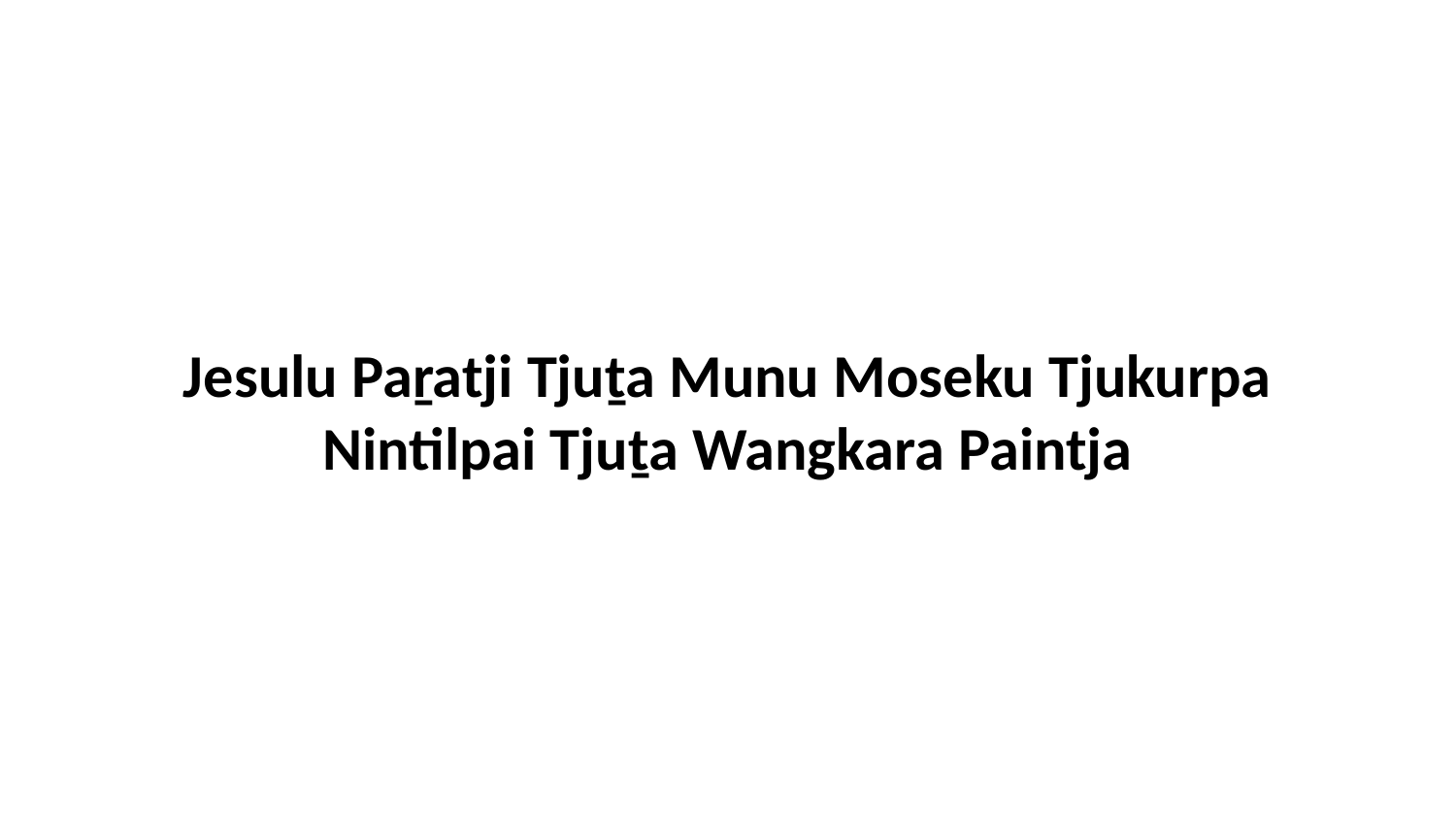

Jesulu Paṟatji Tjuṯa Munu Moseku Tjukurpa Nintilpai Tjuṯa Wangkara Paintja